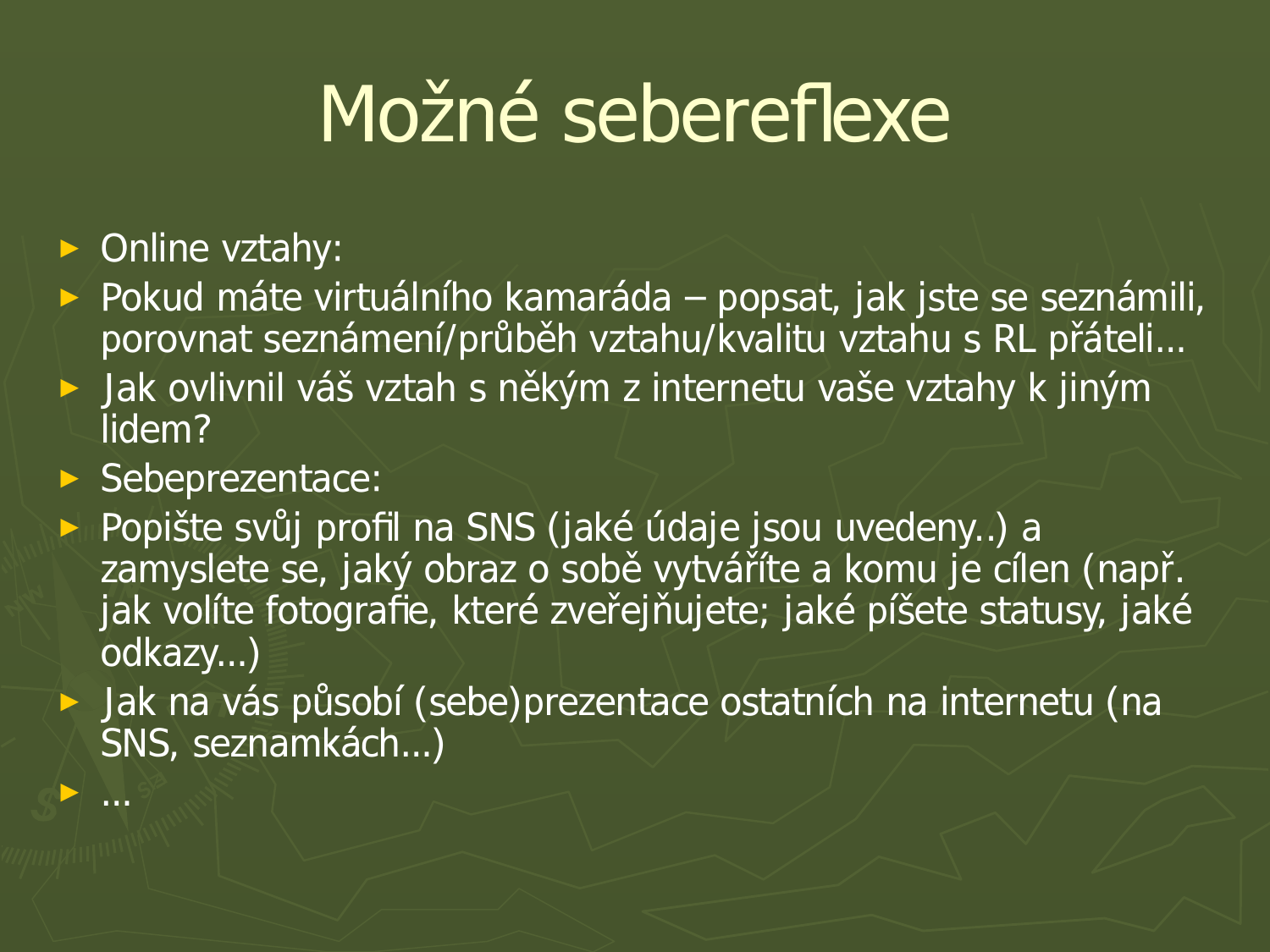

# Možné sebereflexe
Online vztahy:
Pokud máte virtuálního kamaráda – popsat, jak jste se seznámili, porovnat seznámení/průběh vztahu/kvalitu vztahu s RL přáteli…
Jak ovlivnil váš vztah s někým z internetu vaše vztahy k jiným lidem?
Sebeprezentace:
Popište svůj profil na SNS (jaké údaje jsou uvedeny..) a zamyslete se, jaký obraz o sobě vytváříte a komu je cílen (např. jak volíte fotografie, které zveřejňujete; jaké píšete statusy, jaké odkazy…)
Jak na vás působí (sebe)prezentace ostatních na internetu (na SNS, seznamkách…)
…